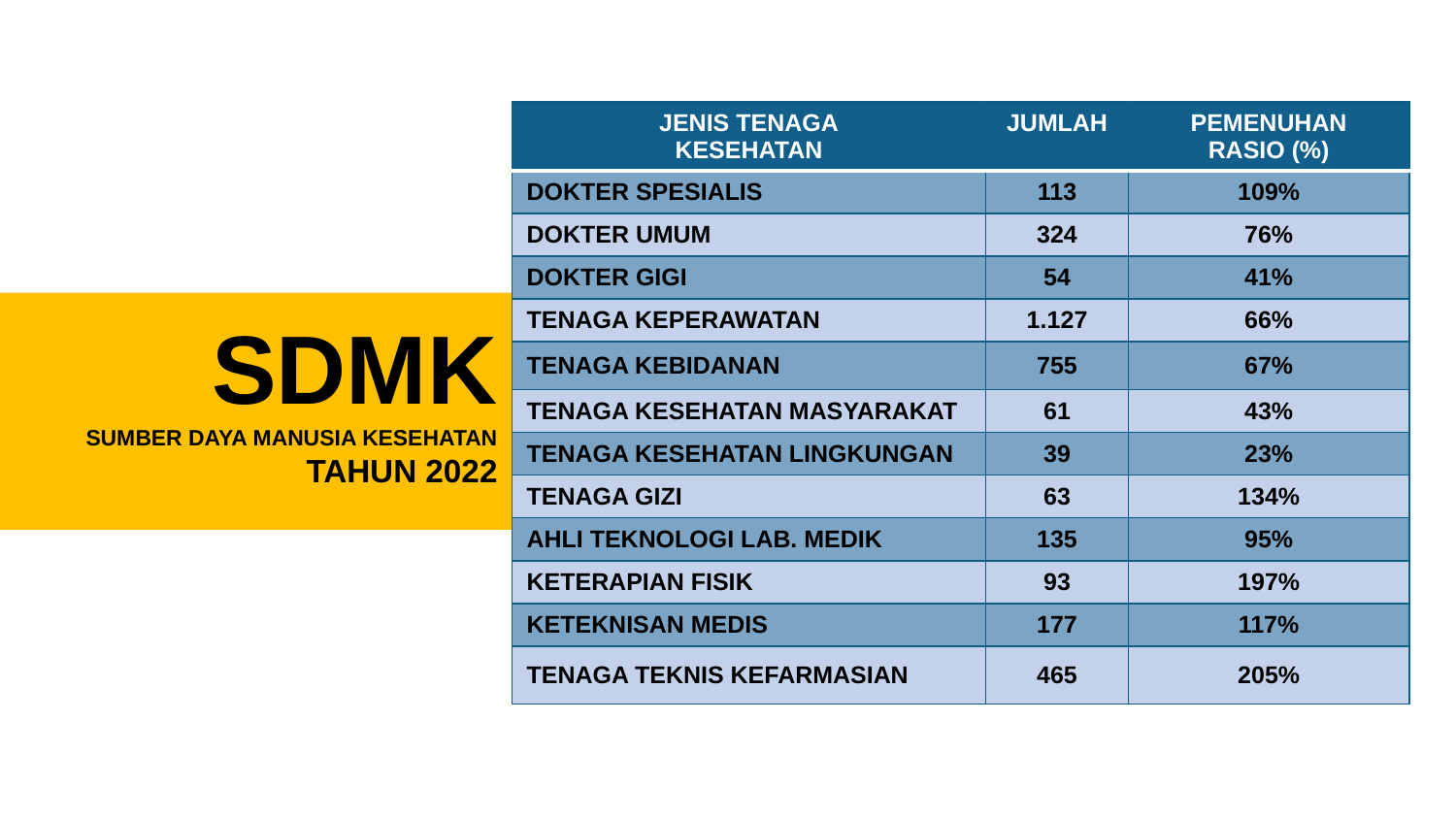

| JENIS TENAGA KESEHATAN | JUMLAH | PEMENUHAN RASIO (%) |
| --- | --- | --- |
| DOKTER SPESIALIS | 113 | 109% |
| DOKTER UMUM | 324 | 76% |
| DOKTER GIGI | 54 | 41% |
| TENAGA KEPERAWATAN | 1.127 | 66% |
| TENAGA KEBIDANAN | 755 | 67% |
| TENAGA KESEHATAN MASYARAKAT | 61 | 43% |
| TENAGA KESEHATAN LINGKUNGAN | 39 | 23% |
| TENAGA GIZI | 63 | 134% |
| AHLI TEKNOLOGI LAB. MEDIK | 135 | 95% |
| KETERAPIAN FISIK | 93 | 197% |
| KETEKNISAN MEDIS | 177 | 117% |
| TENAGA TEKNIS KEFARMASIAN | 465 | 205% |
# SDMK SUMBER DAYA MANUSIA KESEHATAN TAHUN 2022